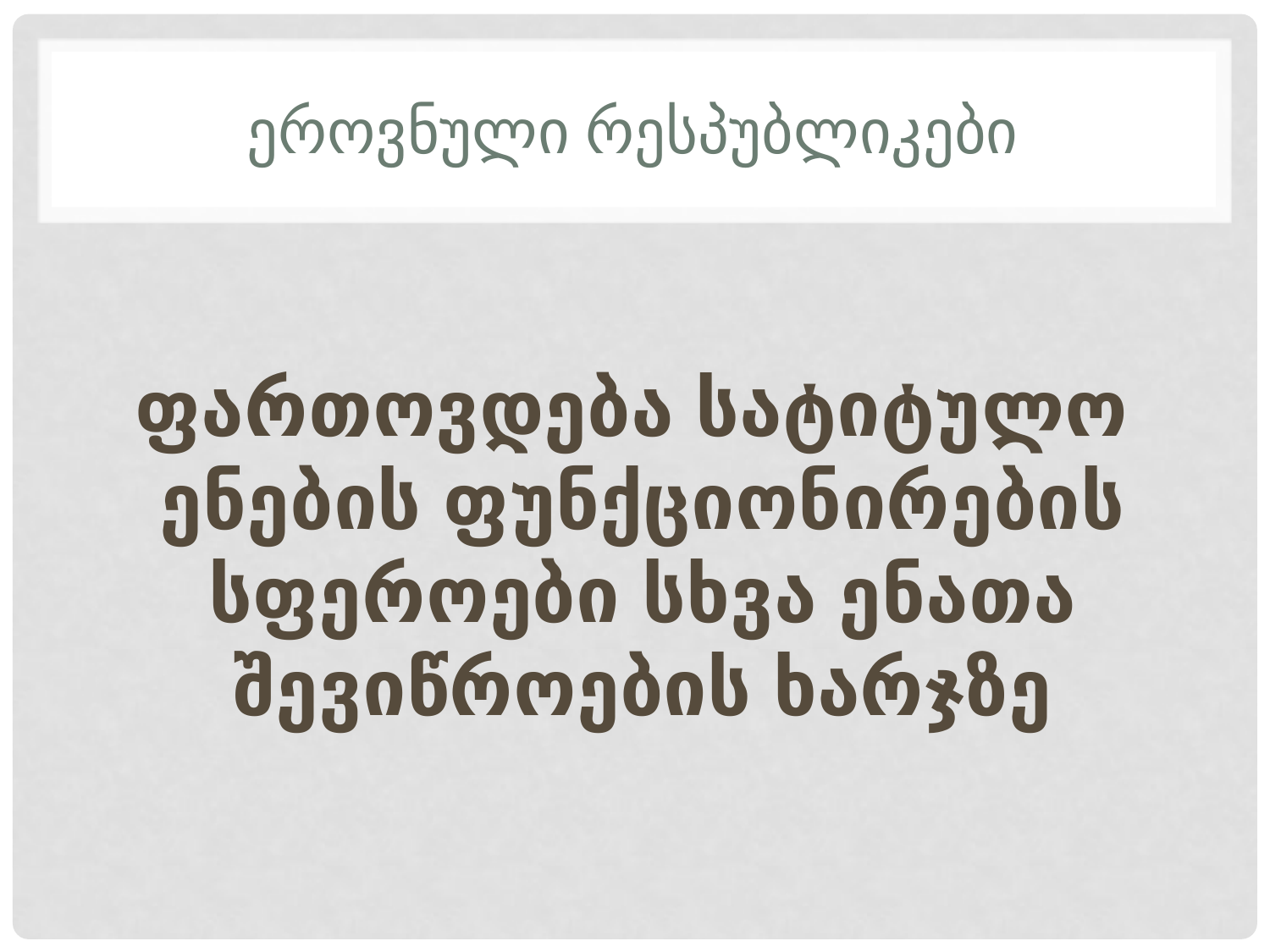

# ეროვნული რესპუბლიკები

ფართოვდება სატიტულო  ენების ფუნქციონირების სფეროები სხვა ენათა შევიწროების ხარჯზე